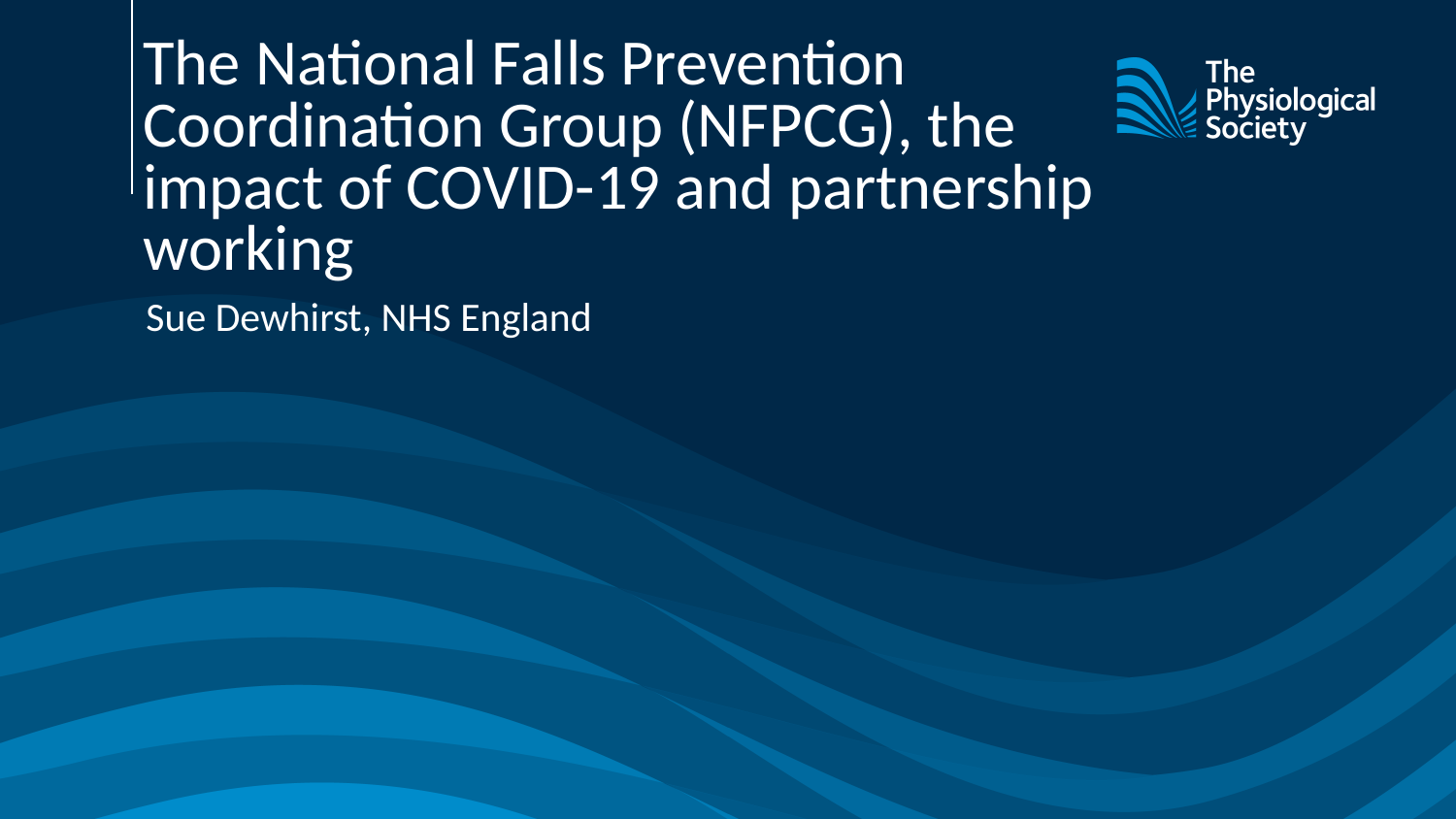

# The National Falls Prevention Coordination Group (NFPCG), the impact of COVID-19 and partnership working
Sue Dewhirst, NHS England